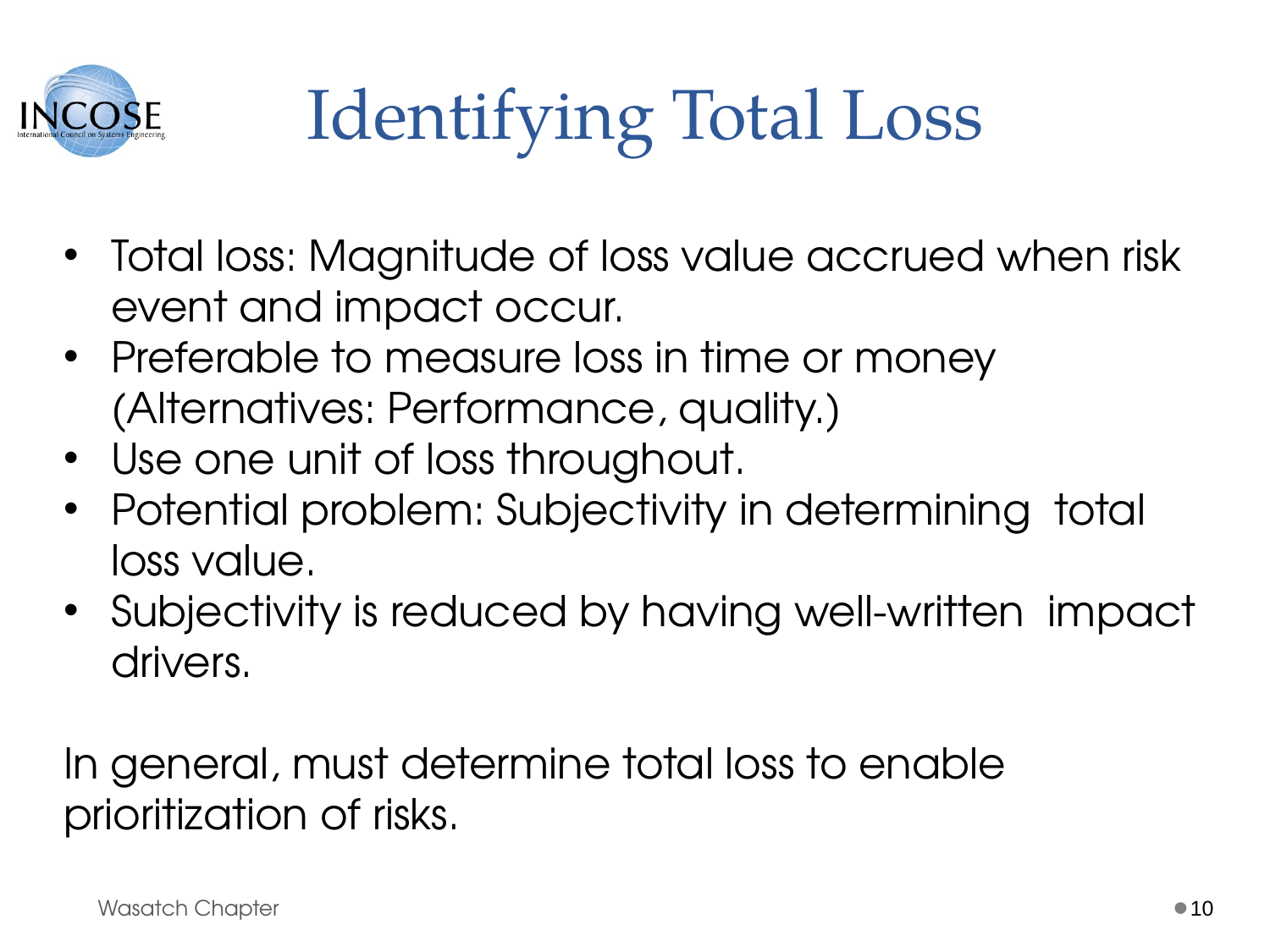

# Identifying Total Loss
Total loss: Magnitude of loss value accrued when risk event and impact occur.
Preferable to measure loss in time or money (Alternatives: Performance, quality.)
Use one unit of loss throughout.
Potential problem: Subjectivity in determining  total loss value.
Subjectivity is reduced by having well‐written  impact drivers.

In general, must determine total loss to enable prioritization of risks.
Wasatch Chapter
10